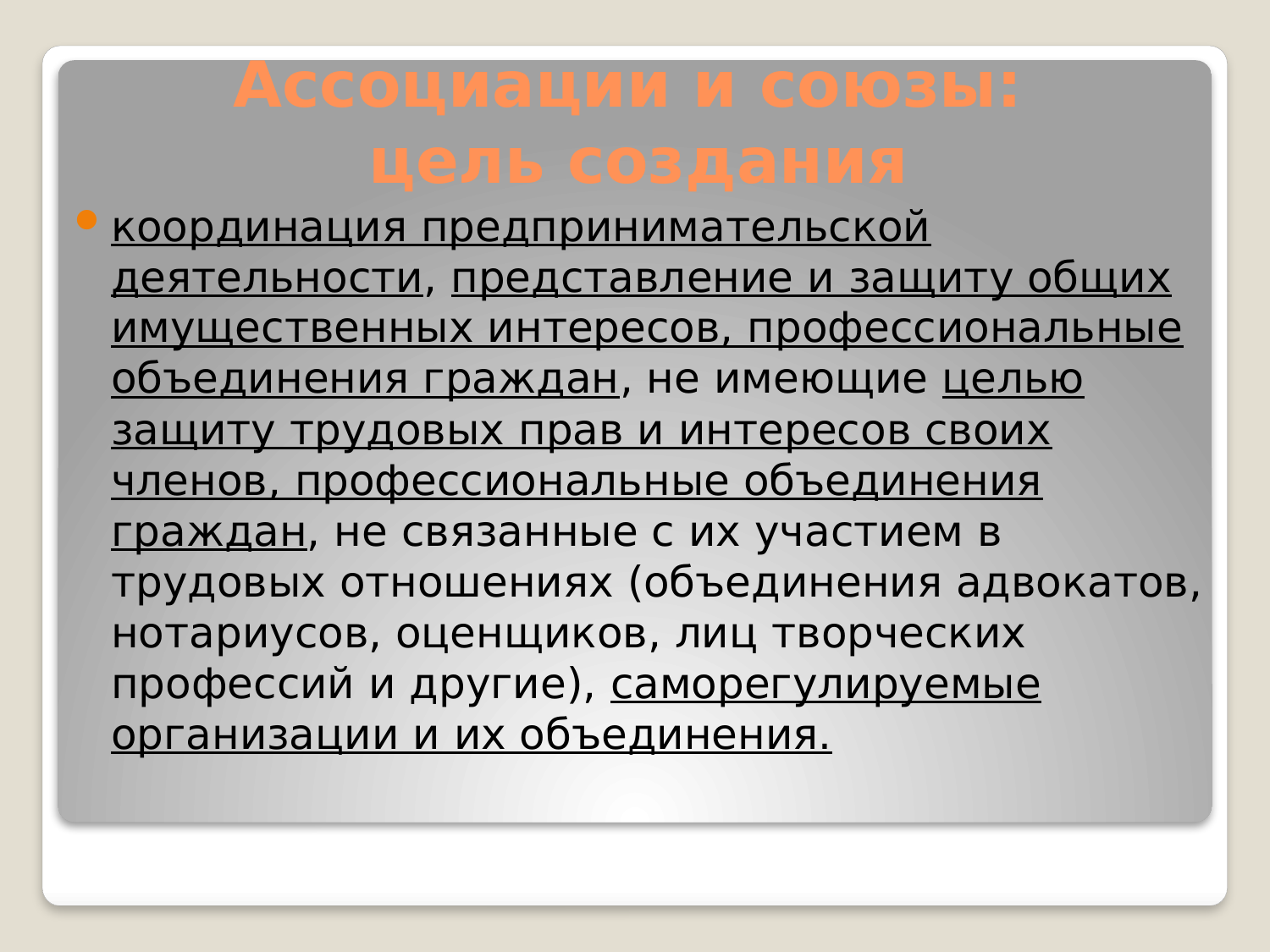

Ассоциации и союзы:
цель создания
координация предпринимательской деятельности, представление и защиту общих имущественных интересов, профессиональные объединения граждан, не имеющие целью защиту трудовых прав и интересов своих членов, профессиональные объединения граждан, не связанные с их участием в трудовых отношениях (объединения адвокатов, нотариусов, оценщиков, лиц творческих профессий и другие), саморегулируемые организации и их объединения.